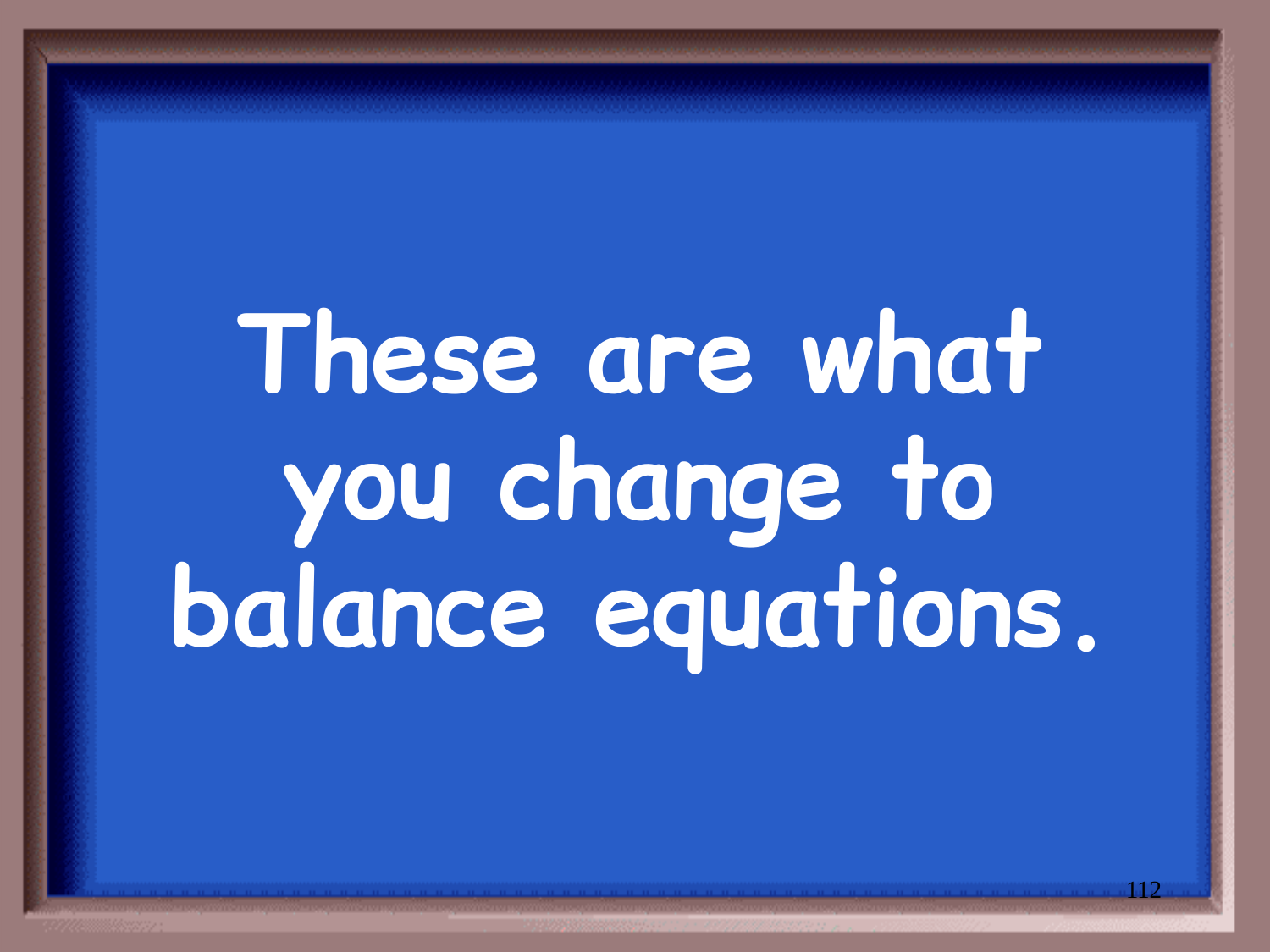

# These are what you change to balance equations.
112